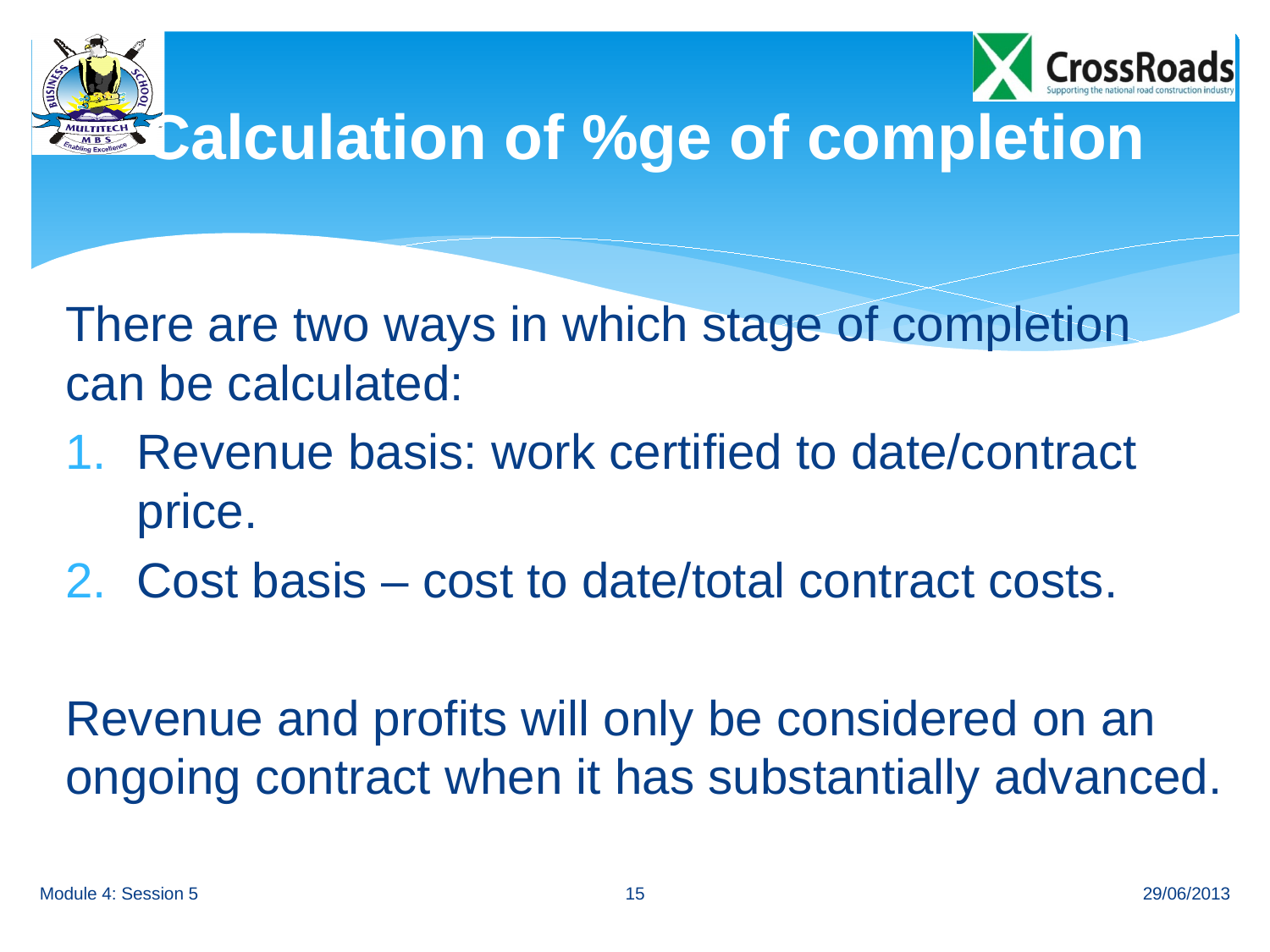

# Calculation of %ge of completion
There are two ways in which stage of completion can be calculated:
Revenue basis: work certified to date/contract price.
Cost basis – cost to date/total contract costs.

Revenue and profits will only be considered on an ongoing contract when it has substantially advanced.

15
Module 4: Session 5
29/06/2013